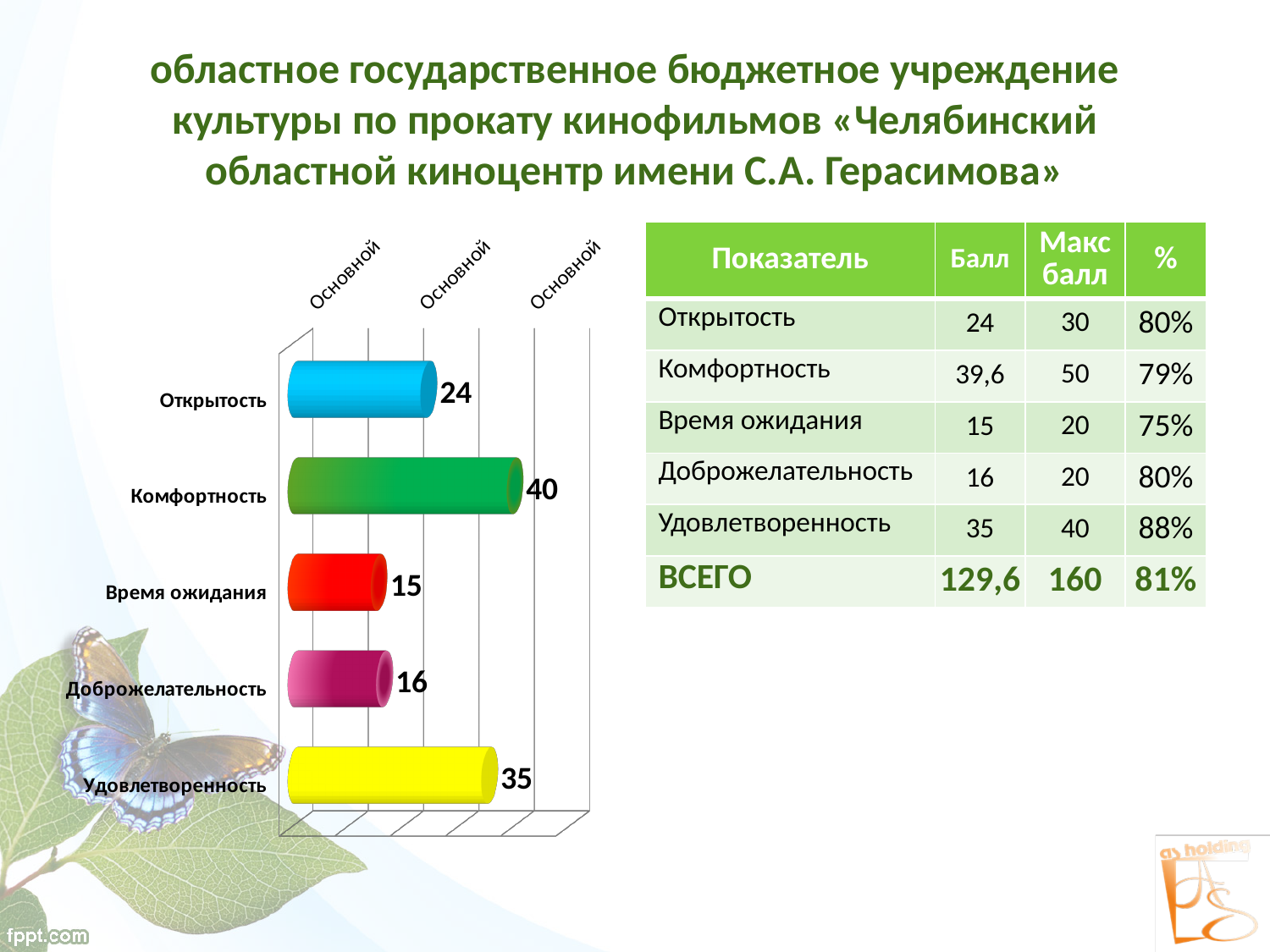

# областное государственное бюджетное учреждение культуры по прокату кинофильмов «Челябинский областной киноцентр имени С.А. Герасимова»

[unsupported chart]

| Показатель | Балл | Макс балл | % |
| --- | --- | --- | --- |
| Открытость | 24 | 30 | 80% |
| Комфортность | 39,6 | 50 | 79% |
| Время ожидания | 15 | 20 | 75% |
| Доброжелательность | 16 | 20 | 80% |
| Удовлетворенность | 35 | 40 | 88% |
| ВСЕГО | 129,6 | 160 | 81% |